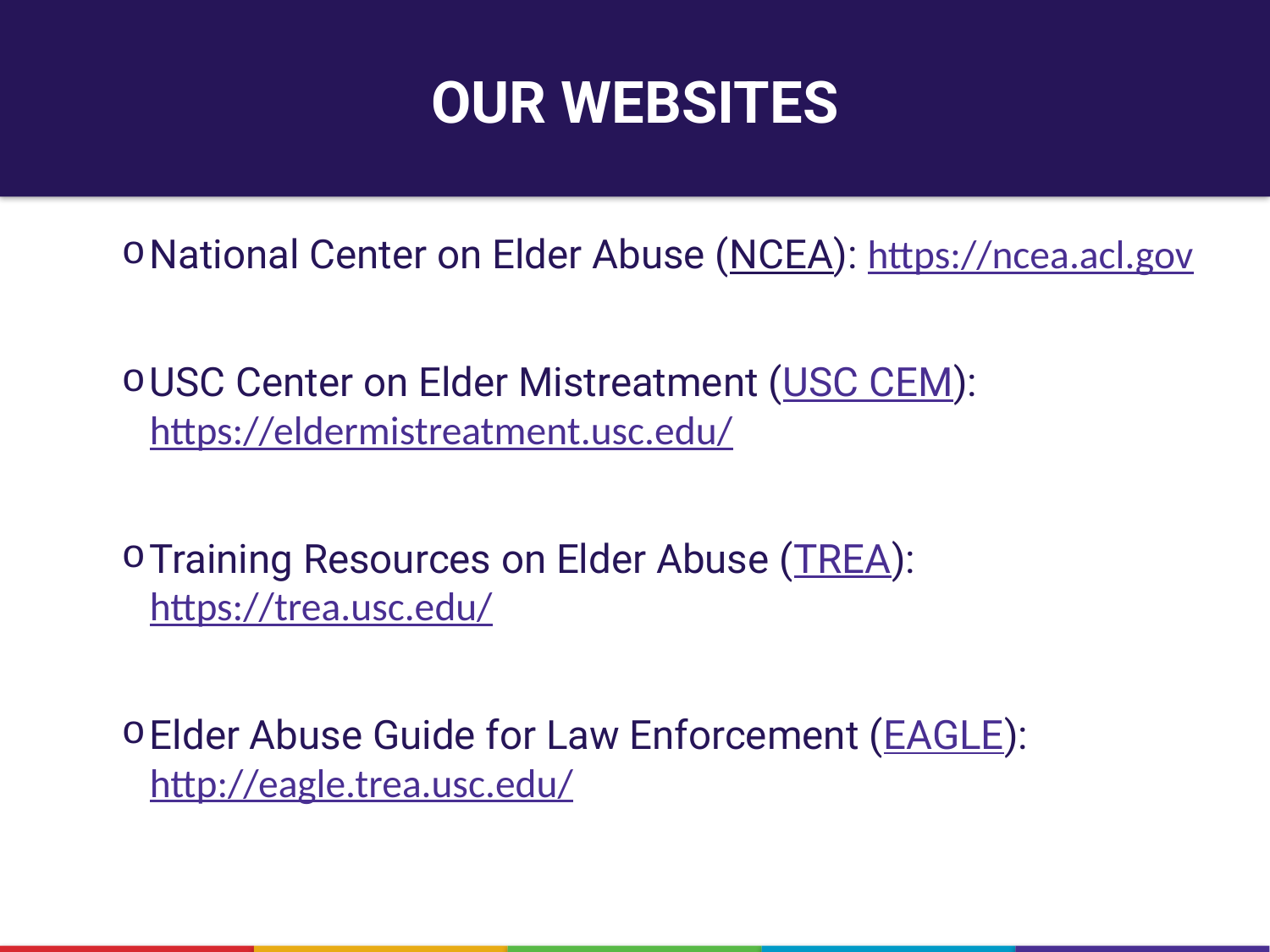

# OUR WEBSITES
National Center on Elder Abuse (NCEA): https://ncea.acl.gov

USC Center on Elder Mistreatment (USC CEM): https://eldermistreatment.usc.edu/

Training Resources on Elder Abuse (TREA): https://trea.usc.edu/

Elder Abuse Guide for Law Enforcement (EAGLE): http://eagle.trea.usc.edu/